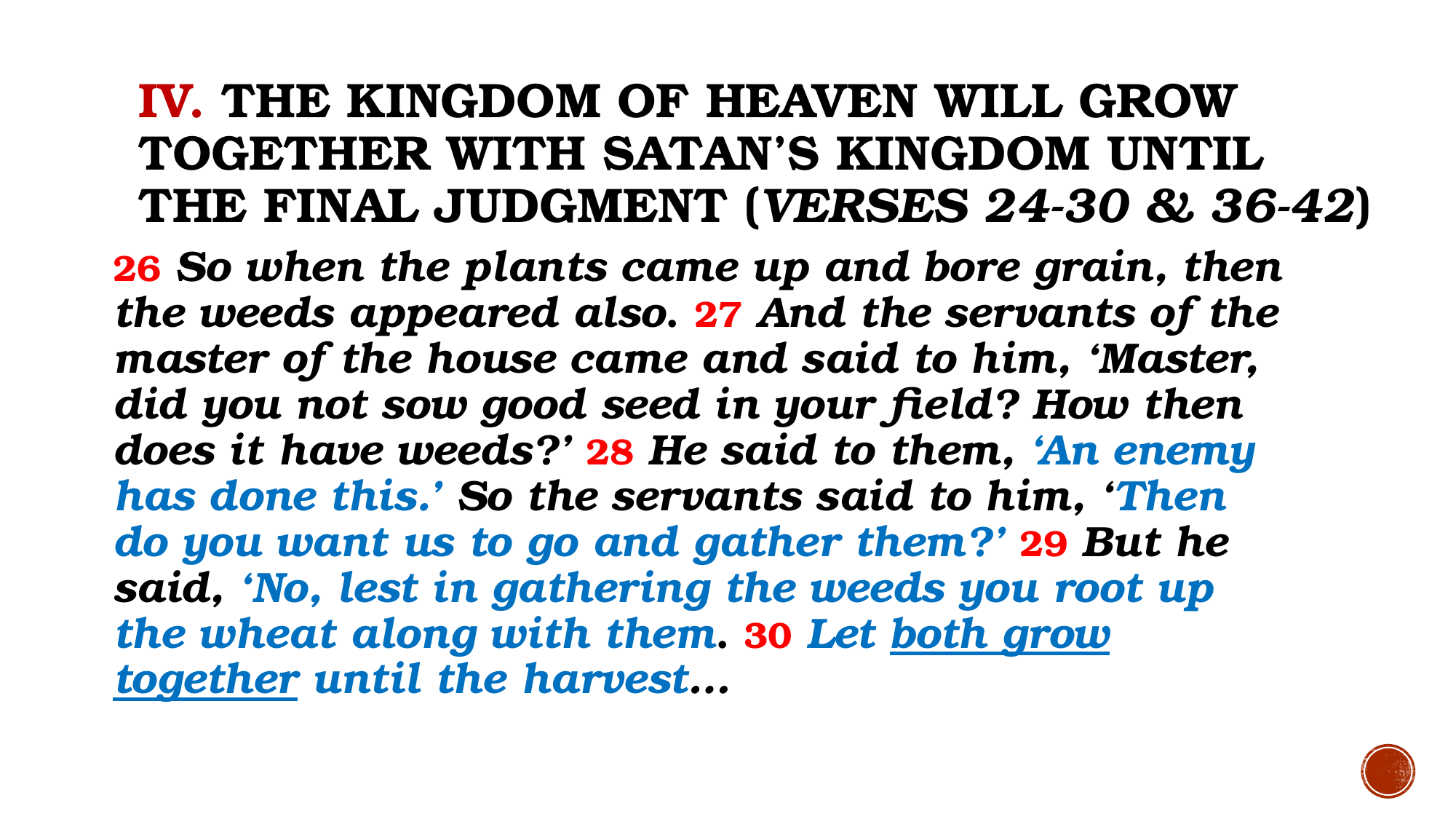

# IV. The kingdom of heaven will grow together with Satan’s kingdom until the final judgment (verses 24-30 & 36-42)
26 So when the plants came up and bore grain, then the weeds appeared also. 27 And the servants of the master of the house came and said to him, ‘Master, did you not sow good seed in your field? How then does it have weeds?’ 28 He said to them, ‘An enemy has done this.’ So the servants said to him, ‘Then do you want us to go and gather them?’ 29 But he said, ‘No, lest in gathering the weeds you root up the wheat along with them. 30 Let both grow together until the harvest…